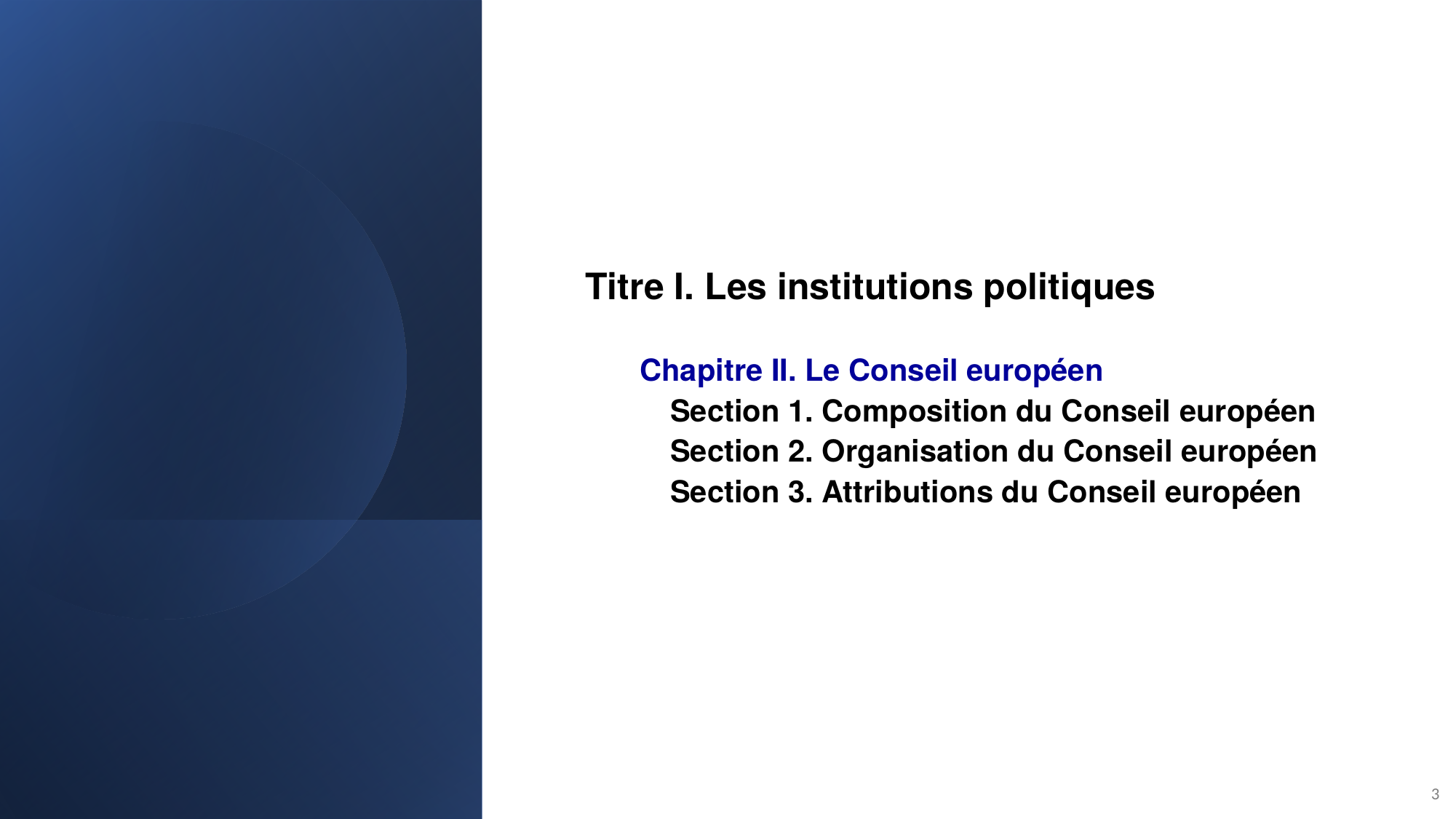

Titre I. Les institutions politiques

Chapitre II. Le Conseil européen
Section 1. Composition du Conseil européen
Section 2. Organisation du Conseil européen
Section 3. Attributions du Conseil européen

3